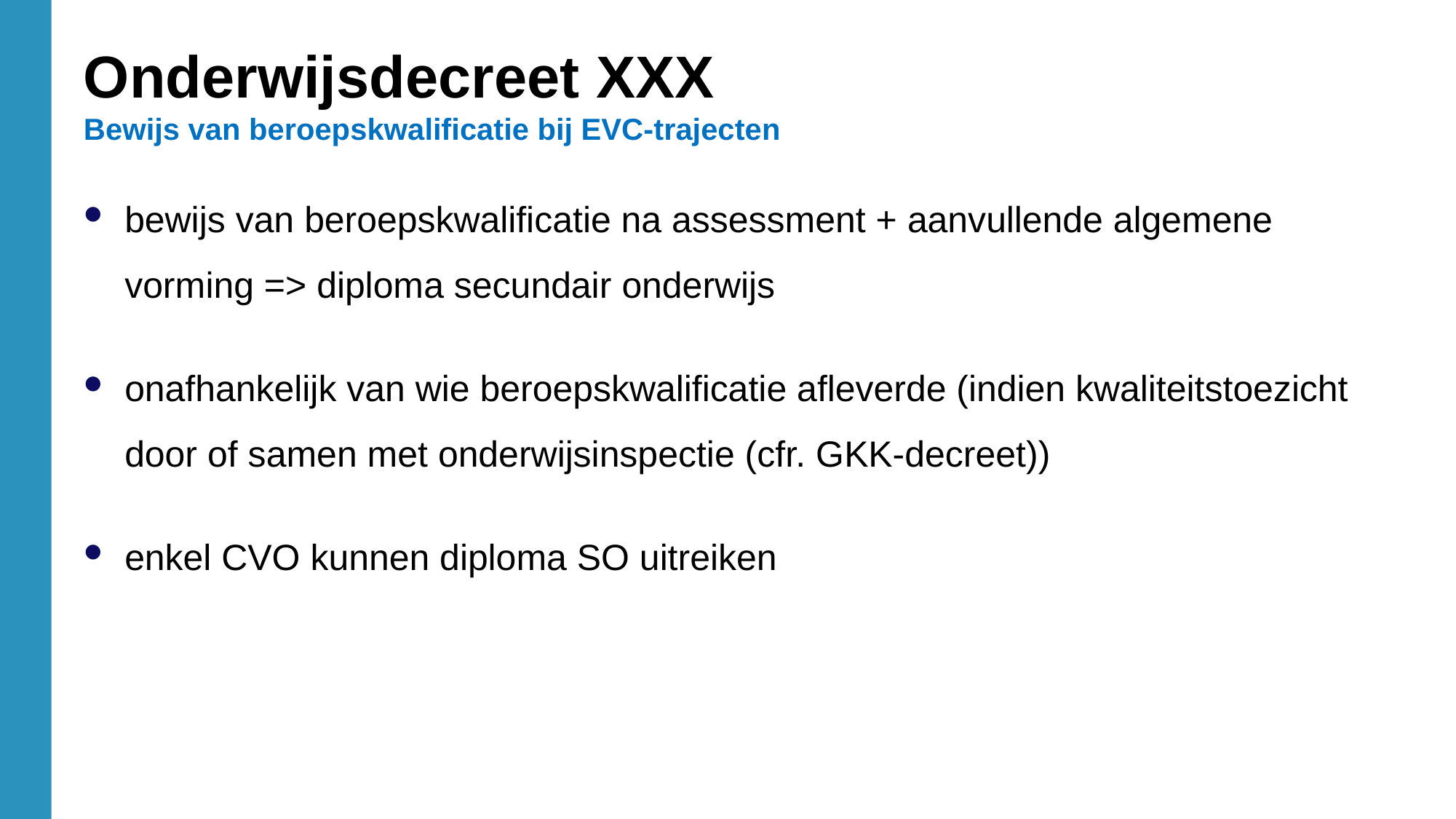

Onderwijsdecreet XXX
Bewijs van beroepskwalificatie bij EVC-trajecten
bewijs van beroepskwalificatie na assessment + aanvullende algemene vorming => diploma secundair onderwijs

onafhankelijk van wie beroepskwalificatie afleverde (indien kwaliteitstoezicht door of samen met onderwijsinspectie (cfr. GKK-decreet))

enkel CVO kunnen diploma SO uitreiken